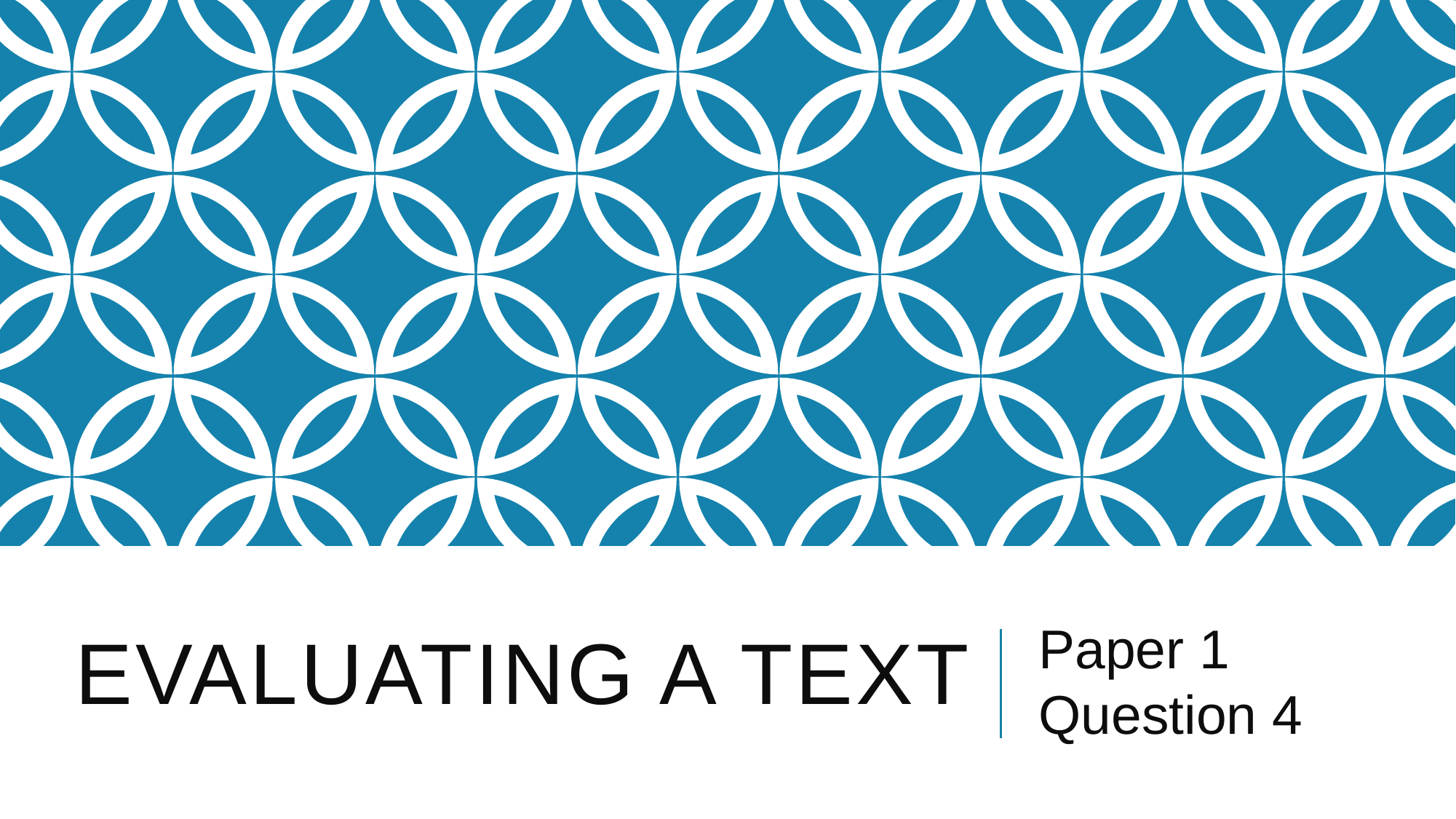

# Evaluating a Text
Paper 1 Question 4